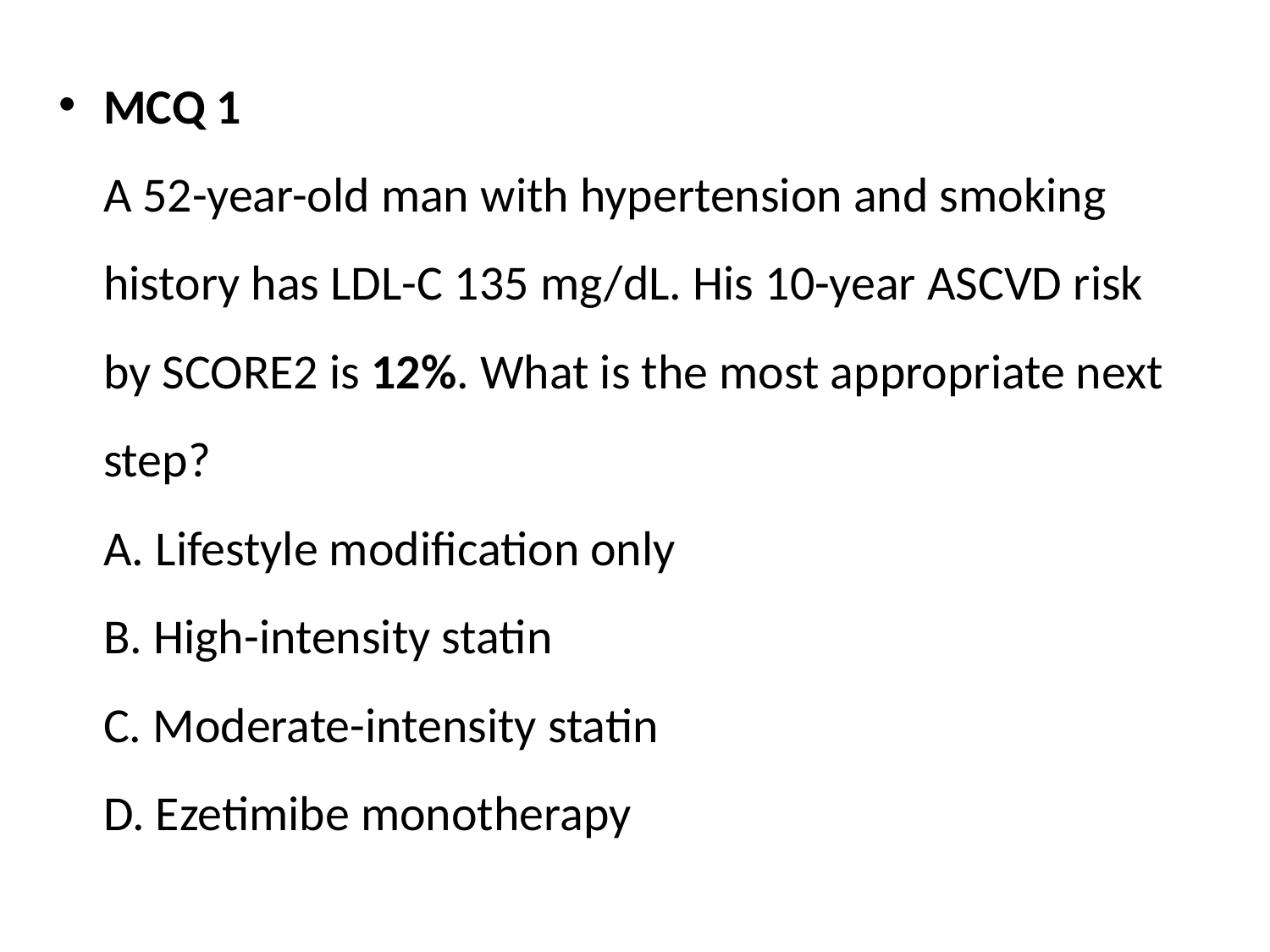

MCQ 1
A 52-year-old man with hypertension and smoking history has LDL-C 135 mg/dL. His 10-year ASCVD risk by SCORE2 is 12%. What is the most appropriate next step?
A. Lifestyle modification only
B. High-intensity statin
C. Moderate-intensity statin
D. Ezetimibe monotherapy